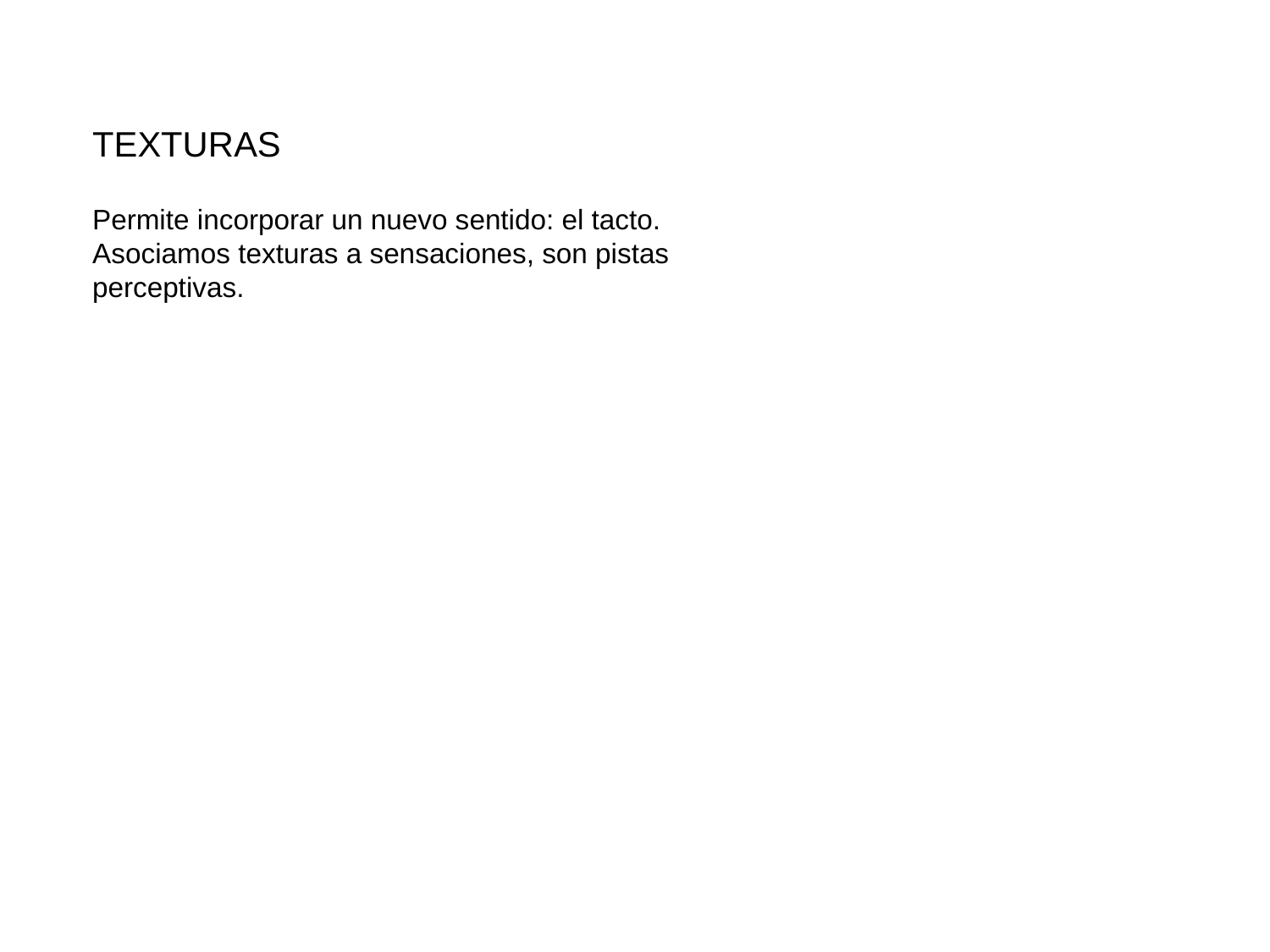

TEXTURAS

Permite incorporar un nuevo sentido: el tacto. Asociamos texturas a sensaciones, son pistas perceptivas.